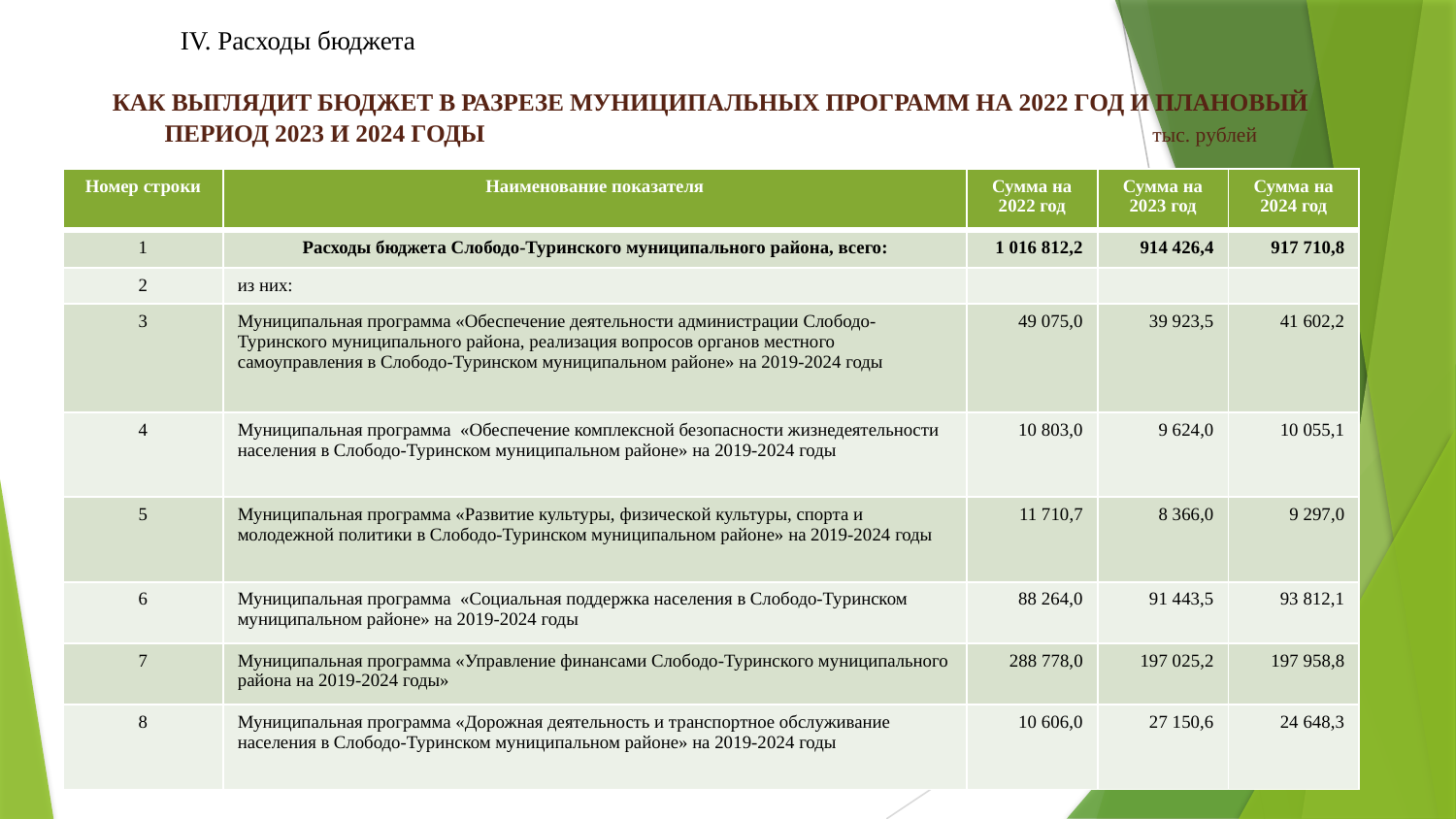

IV. Расходы бюджета
КАК ВЫГЛЯДИТ БЮДЖЕТ В РАЗРЕЗЕ МУНИЦИПАЛЬНЫХ ПРОГРАММ НА 2022 ГОД И ПЛАНОВЫЙ ПЕРИОД 2023 И 2024 ГОДЫ								                                                                                     тыс. рублей
| Номер строки | Наименование показателя | Сумма на 2022 год | Сумма на 2023 год | Сумма на 2024 год |
| --- | --- | --- | --- | --- |
| 1 | Расходы бюджета Слободо-Туринского муниципального района, всего: | 1 016 812,2 | 914 426,4 | 917 710,8 |
| 2 | из них: |  |  |  |
| 3 | Муниципальная программа «Обеспечение деятельности администрации Слободо-Туринского муниципального района, реализация вопросов органов местного самоуправления в Слободо-Туринском муниципальном районе» на 2019-2024 годы | 49 075,0 | 39 923,5 | 41 602,2 |
| 4 | Муниципальная программа «Обеспечение комплексной безопасности жизнедеятельности населения в Слободо-Туринском муниципальном районе» на 2019-2024 годы | 10 803,0 | 9 624,0 | 10 055,1 |
| 5 | Муниципальная программа «Развитие культуры, физической культуры, спорта и молодежной политики в Слободо-Туринском муниципальном районе» на 2019-2024 годы | 11 710,7 | 8 366,0 | 9 297,0 |
| 6 | Муниципальная программа «Социальная поддержка населения в Слободо-Туринском муниципальном районе» на 2019-2024 годы | 88 264,0 | 91 443,5 | 93 812,1 |
| 7 | Муниципальная программа «Управление финансами Слободо-Туринского муниципального района на 2019-2024 годы» | 288 778,0 | 197 025,2 | 197 958,8 |
| 8 | Муниципальная программа «Дорожная деятельность и транспортное обслуживание населения в Слободо-Туринском муниципальном районе» на 2019-2024 годы | 10 606,0 | 27 150,6 | 24 648,3 |